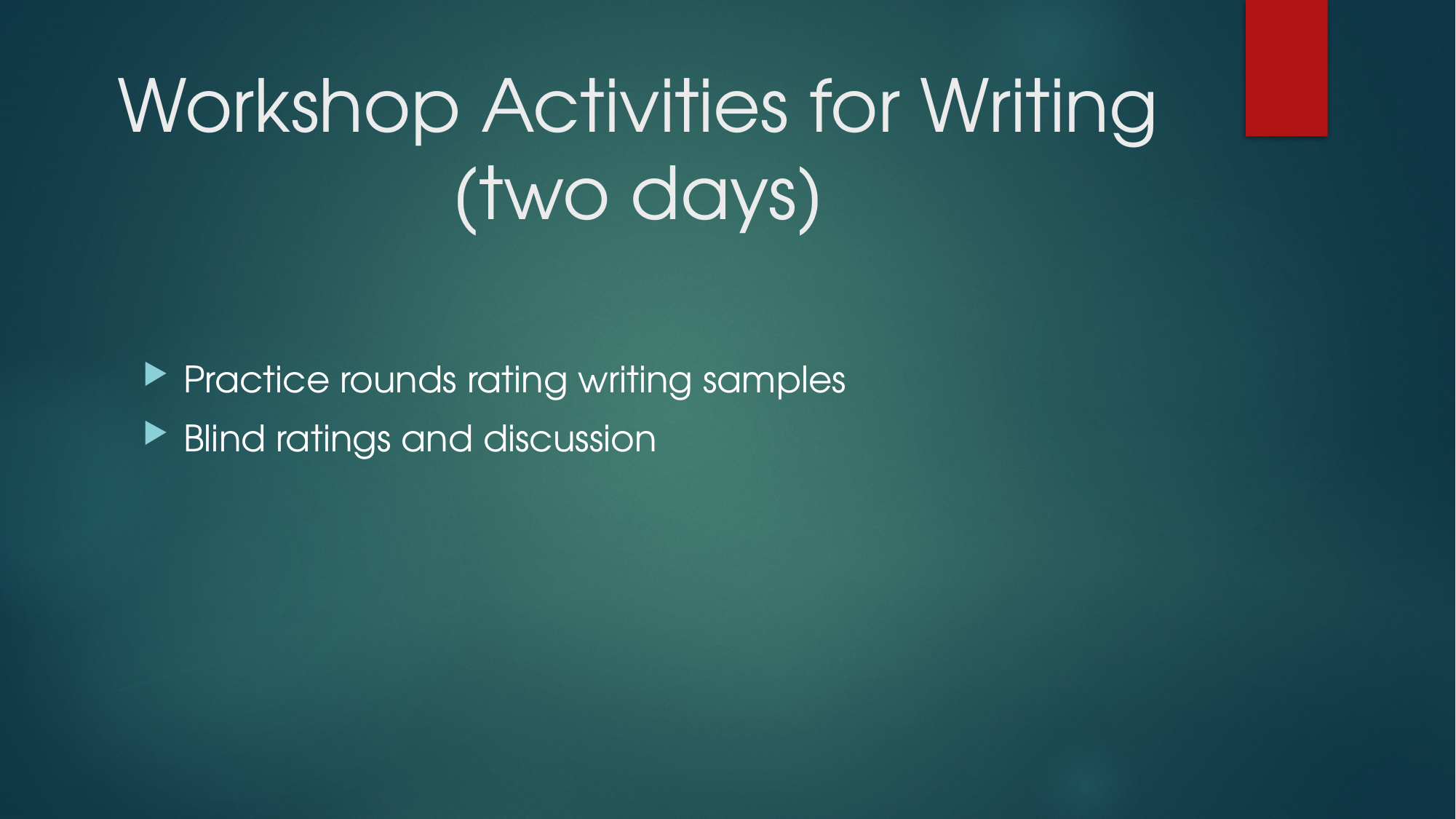

# Workshop Activities for Writing (two days)

Practice rounds rating writing samples
Blind ratings and discussion